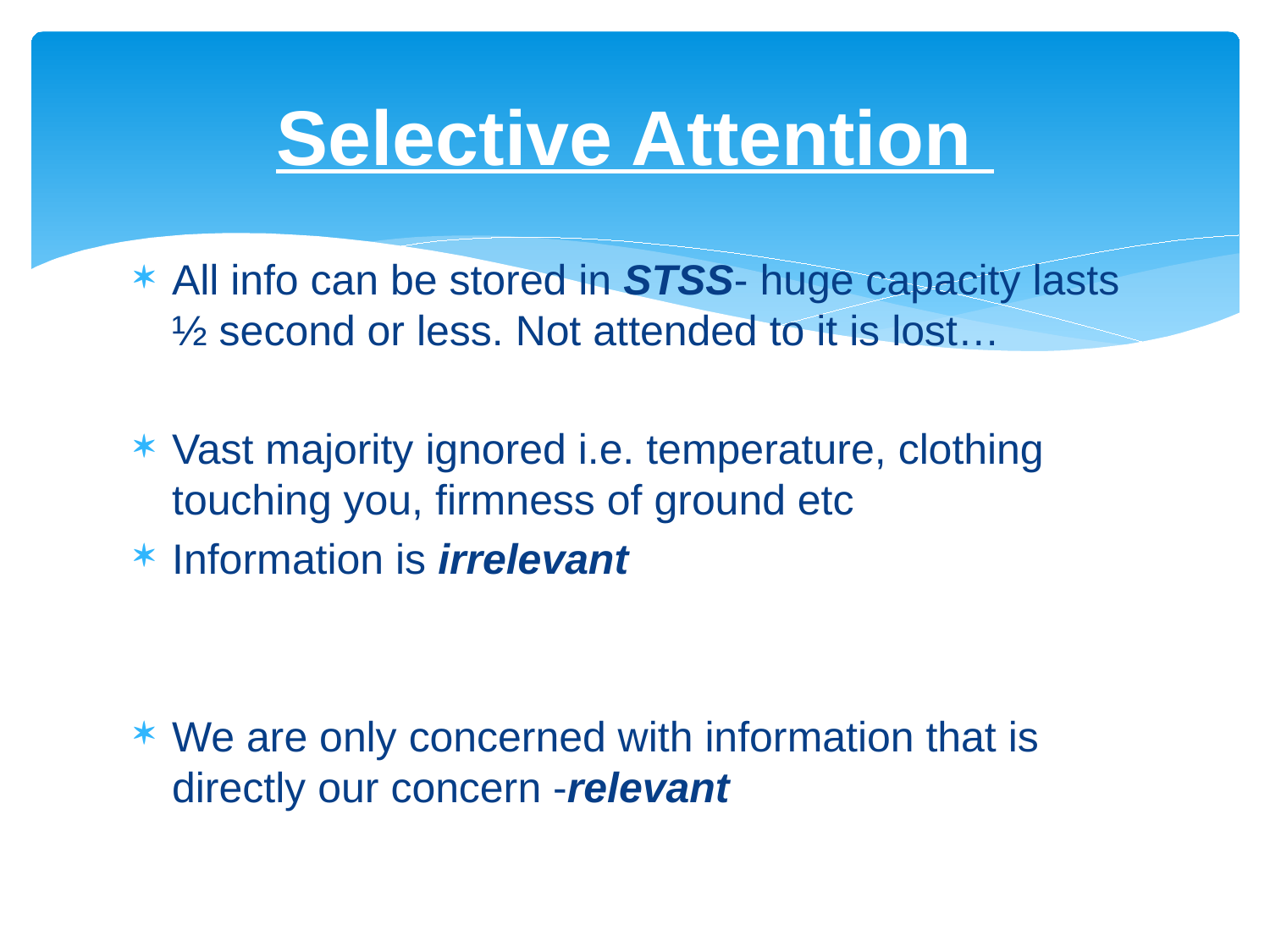

# Selective Attention
All info can be stored in STSS- huge capacity lasts ½ second or less. Not attended to it is lost…

Vast majority ignored i.e. temperature, clothing touching you, firmness of ground etc
Information is irrelevant

We are only concerned with information that is directly our concern -relevant